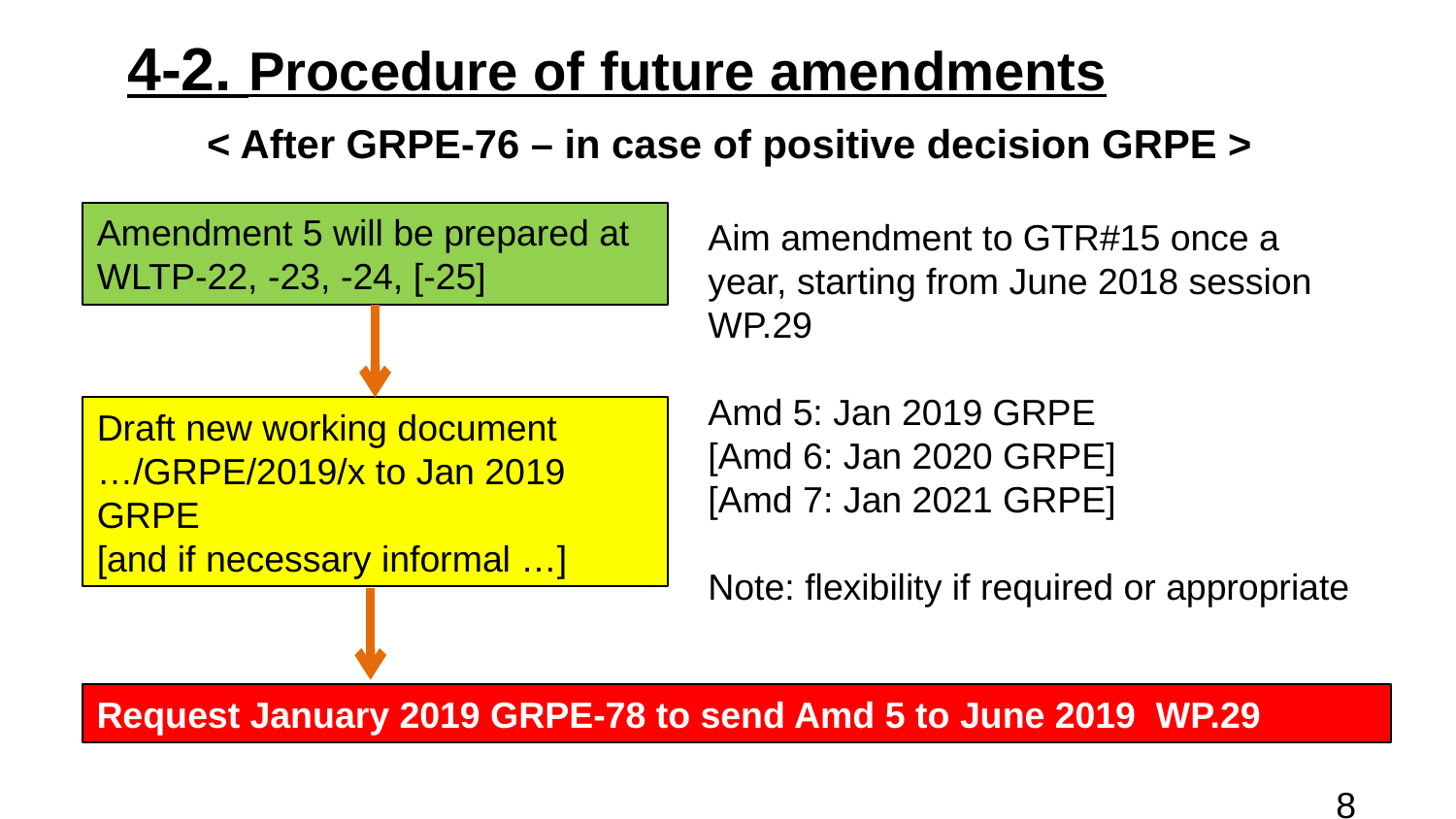

4-2. Procedure of future amendments
< After GRPE-76 – in case of positive decision GRPE >
Amendment 5 will be prepared at WLTP-22, -23, -24, [-25]
Aim amendment to GTR#15 once a year, starting from June 2018 session WP.29

Amd 5: Jan 2019 GRPE
[Amd 6: Jan 2020 GRPE]
[Amd 7: Jan 2021 GRPE]

Note: flexibility if required or appropriate
Draft new working document …/GRPE/2019/x to Jan 2019 GRPE
[and if necessary informal …]
Request January 2019 GRPE-78 to send Amd 5 to June 2019  WP.29